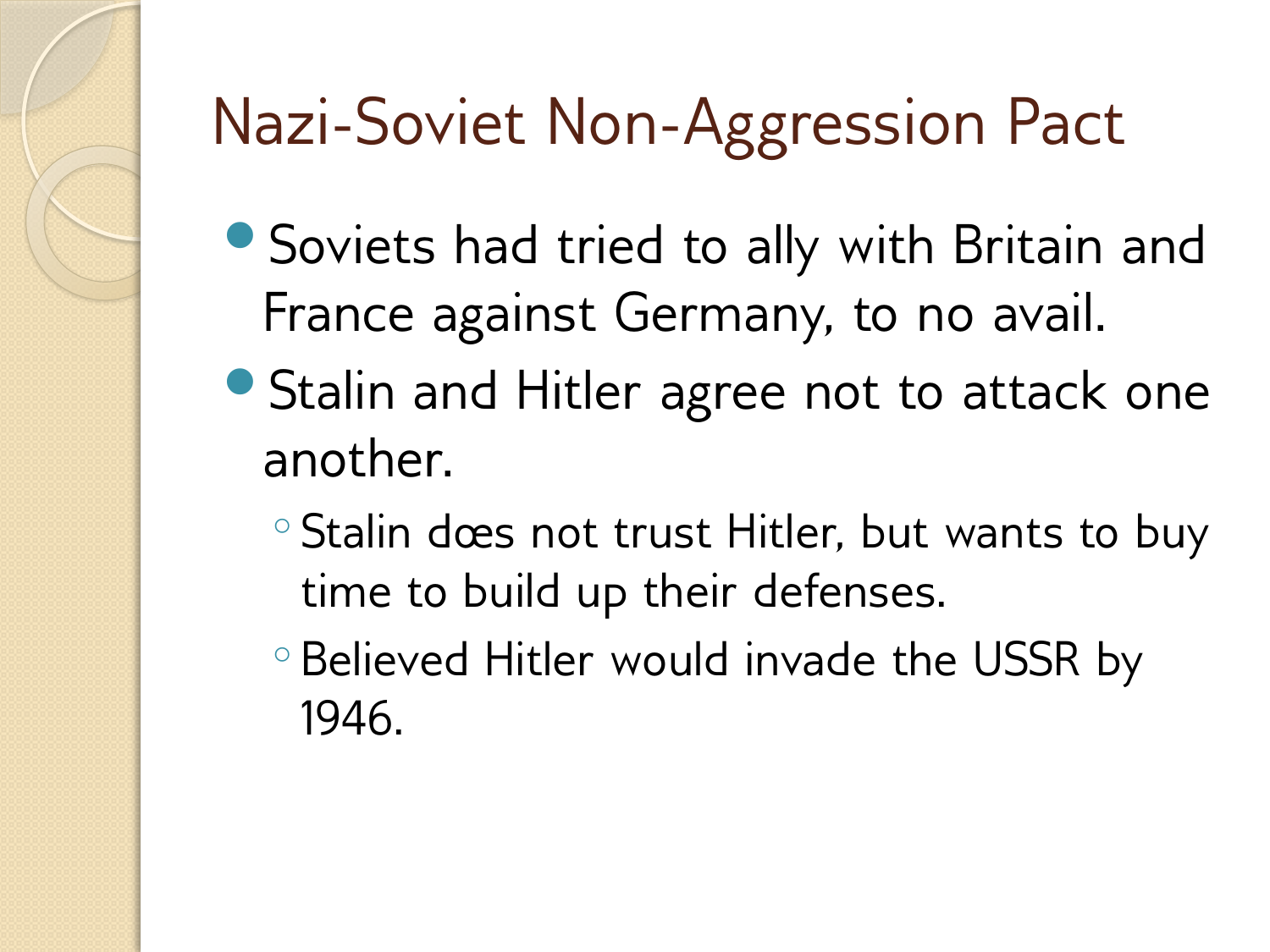

# Nazi-Soviet Non-Aggression Pact
Soviets had tried to ally with Britain and France against Germany, to no avail.
Stalin and Hitler agree not to attack one another.
Stalin does not trust Hitler, but wants to buy time to build up their defenses.
Believed Hitler would invade the USSR by 1946.